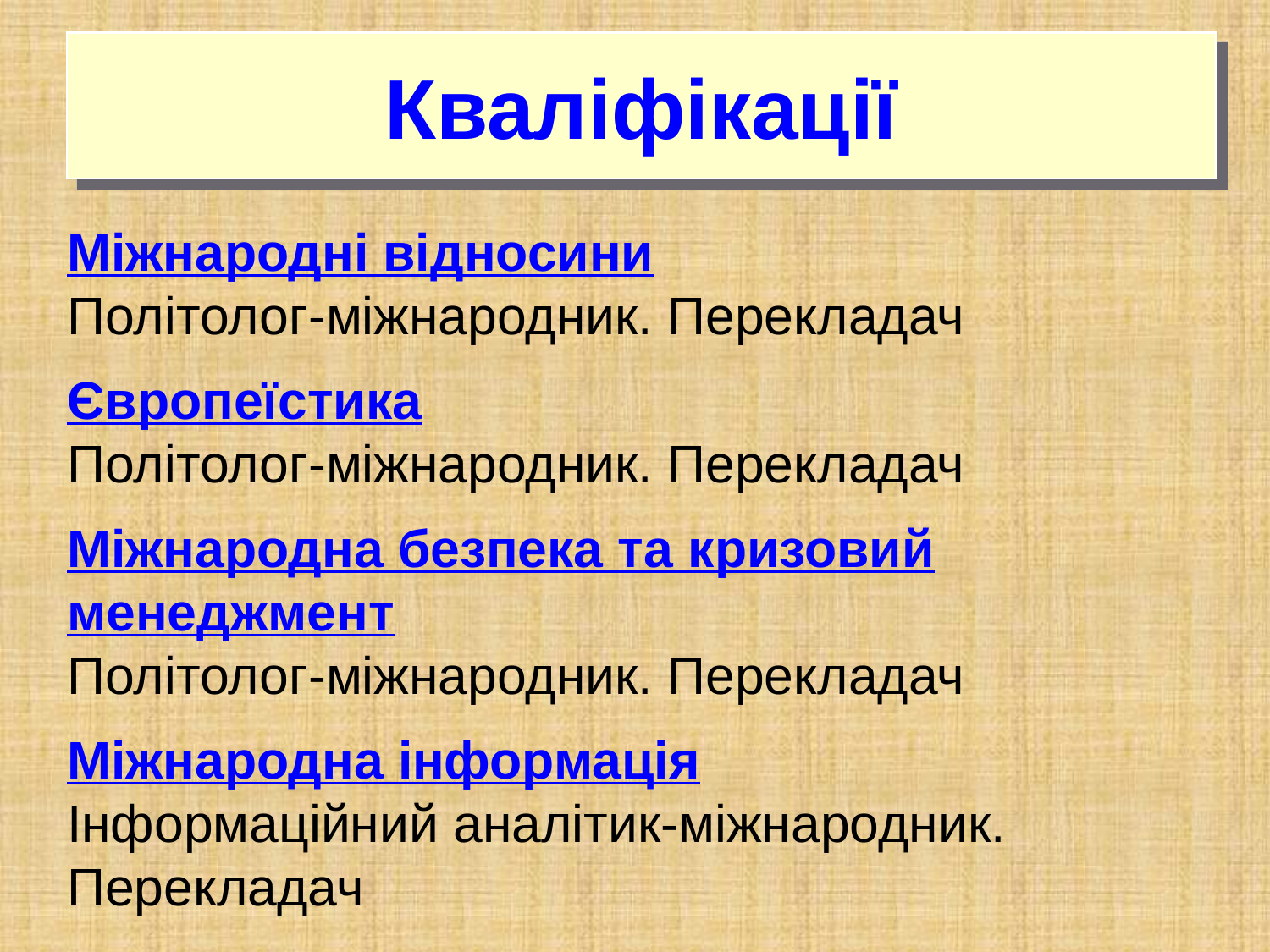

Кваліфікації
Міжнародні відносини
Політолог-міжнародник. Перекладач
Європеїстика
Політолог-міжнародник. Перекладач
Міжнародна безпека та кризовий менеджмент
Політолог-міжнародник. Перекладач
Міжнародна інформація
Інформаційний аналітик-міжнародник. Перекладач